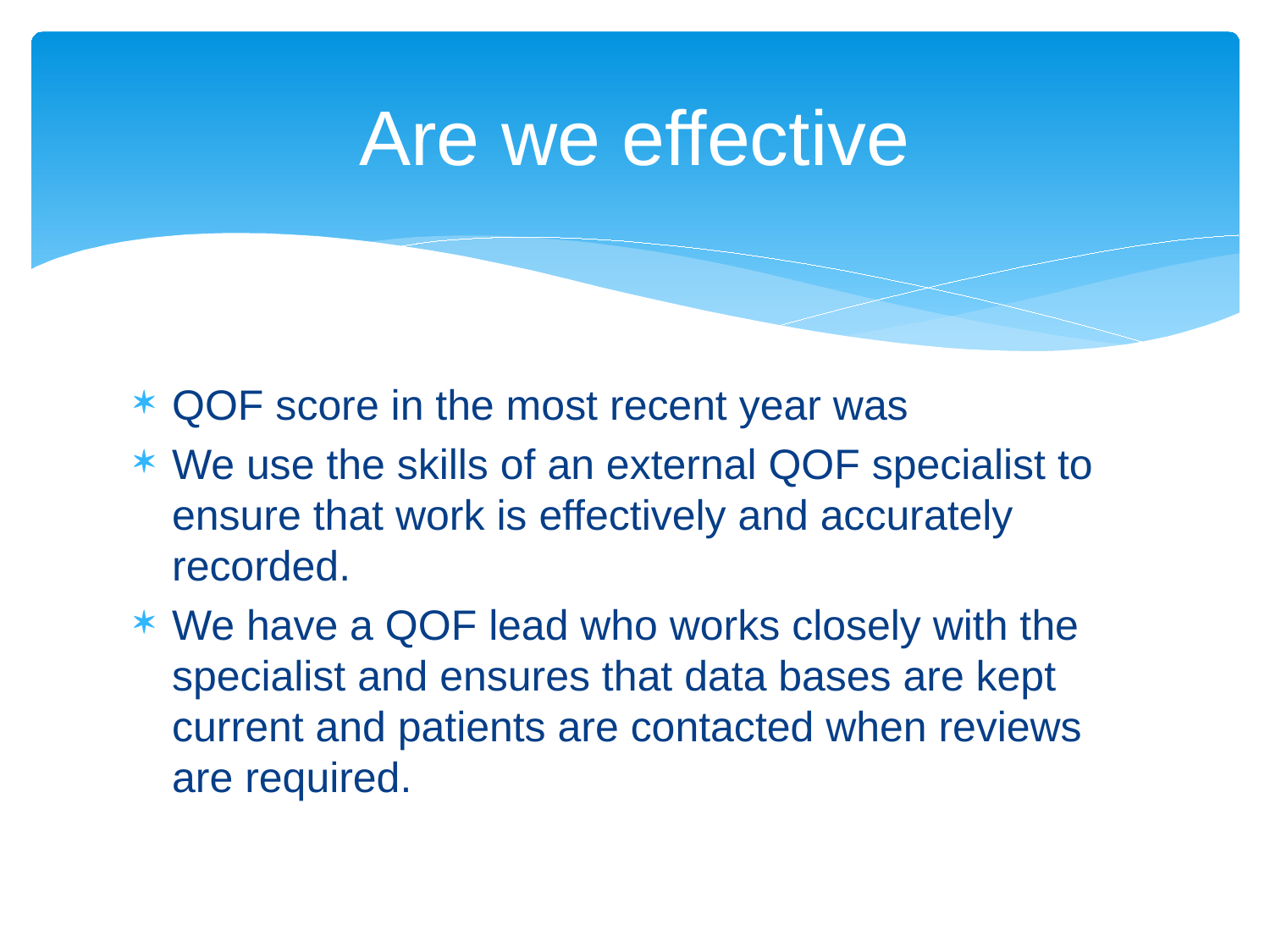

# Are we effective
QOF score in the most recent year was
We use the skills of an external QOF specialist to ensure that work is effectively and accurately recorded.
We have a QOF lead who works closely with the specialist and ensures that data bases are kept current and patients are contacted when reviews are required.